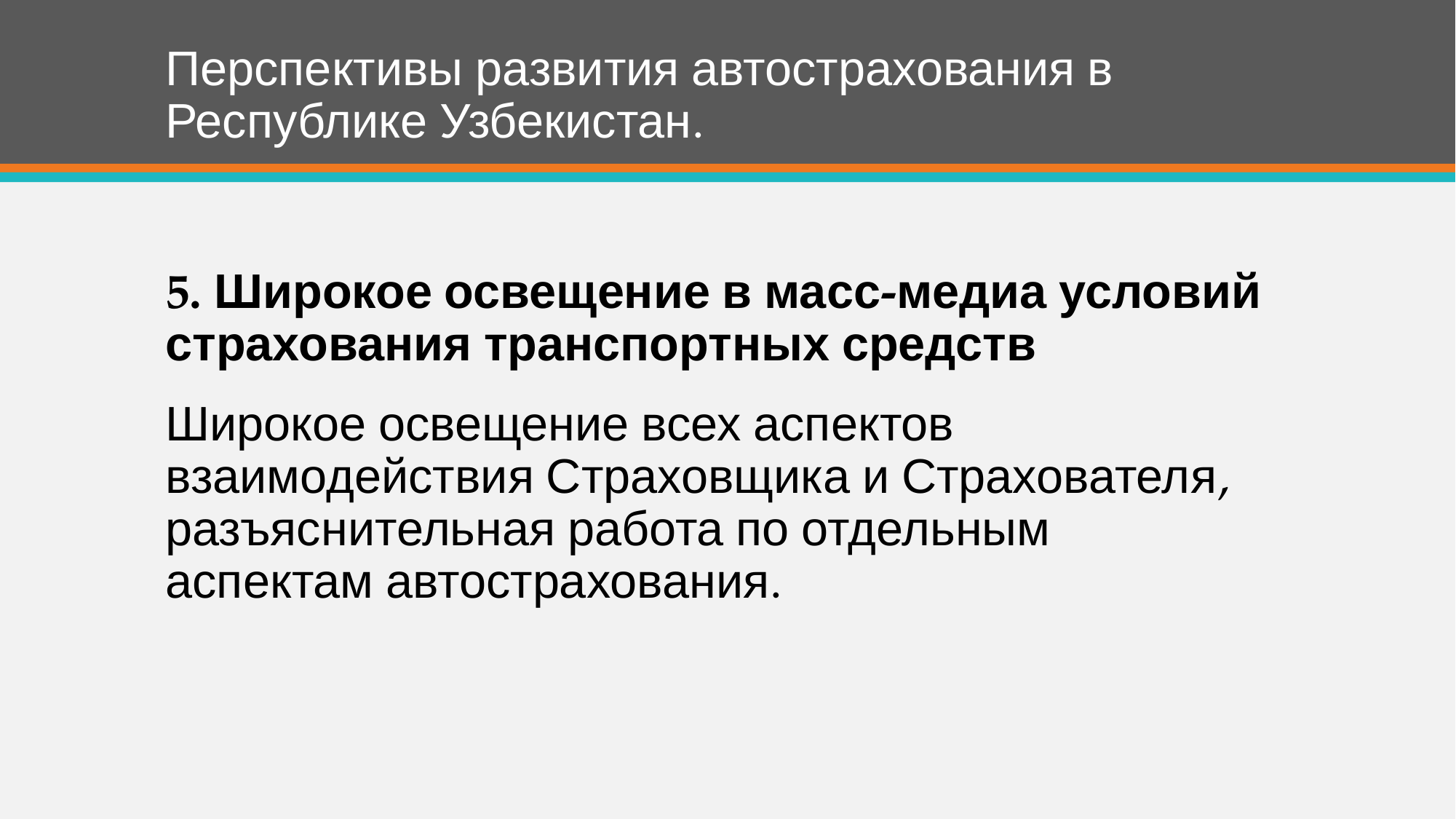

# Перспективы развития автострахования в Республике Узбекистан.
5. Широкое освещение в масс-медиа условий страхования транспортных средств
Широкое освещение всех аспектов взаимодействия Страховщика и Страхователя, разъяснительная работа по отдельным аспектам автострахования.